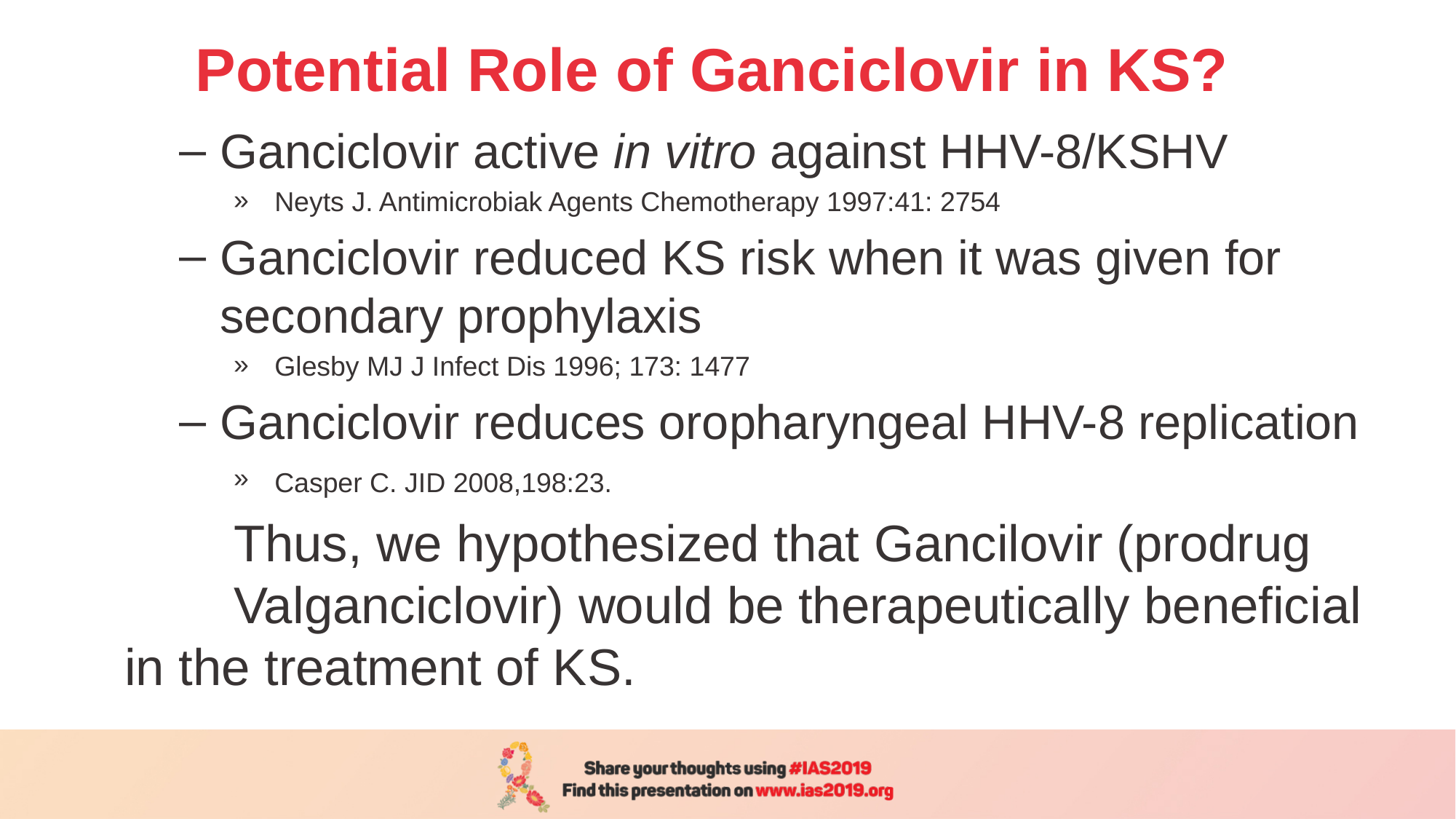

# Potential Role of Ganciclovir in KS?
Ganciclovir active in vitro against HHV-8/KSHV
Neyts J. Antimicrobiak Agents Chemotherapy 1997:41: 2754
Ganciclovir reduced KS risk when it was given for secondary prophylaxis
Glesby MJ J Infect Dis 1996; 173: 1477
Ganciclovir reduces oropharyngeal HHV-8 replication
Casper C. JID 2008,198:23.
	Thus, we hypothesized that Gancilovir (prodrug    	Valganciclovir) would be therapeutically beneficial in the treatment of KS.